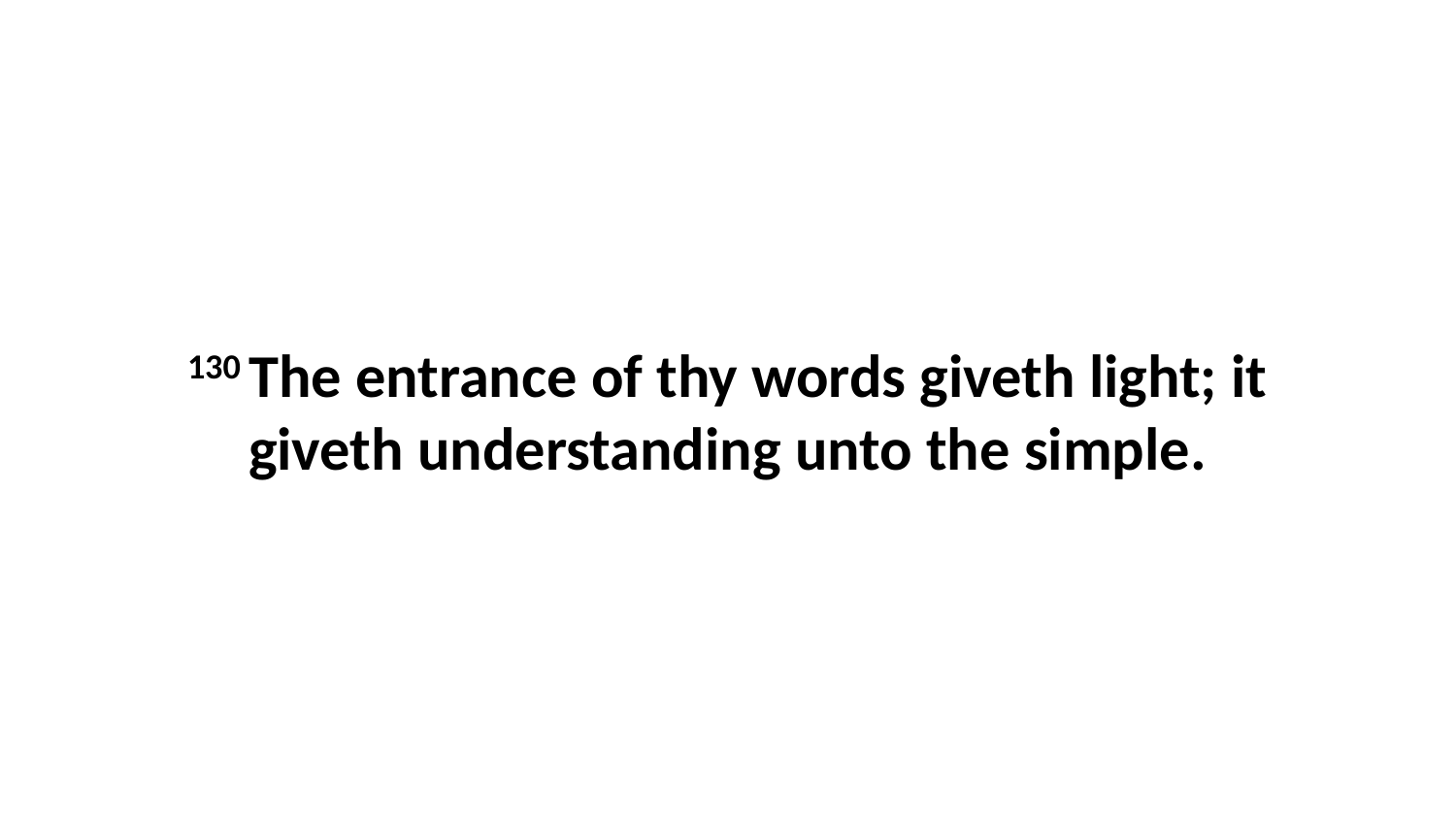

130 The entrance of thy words giveth light; it giveth understanding unto the simple.